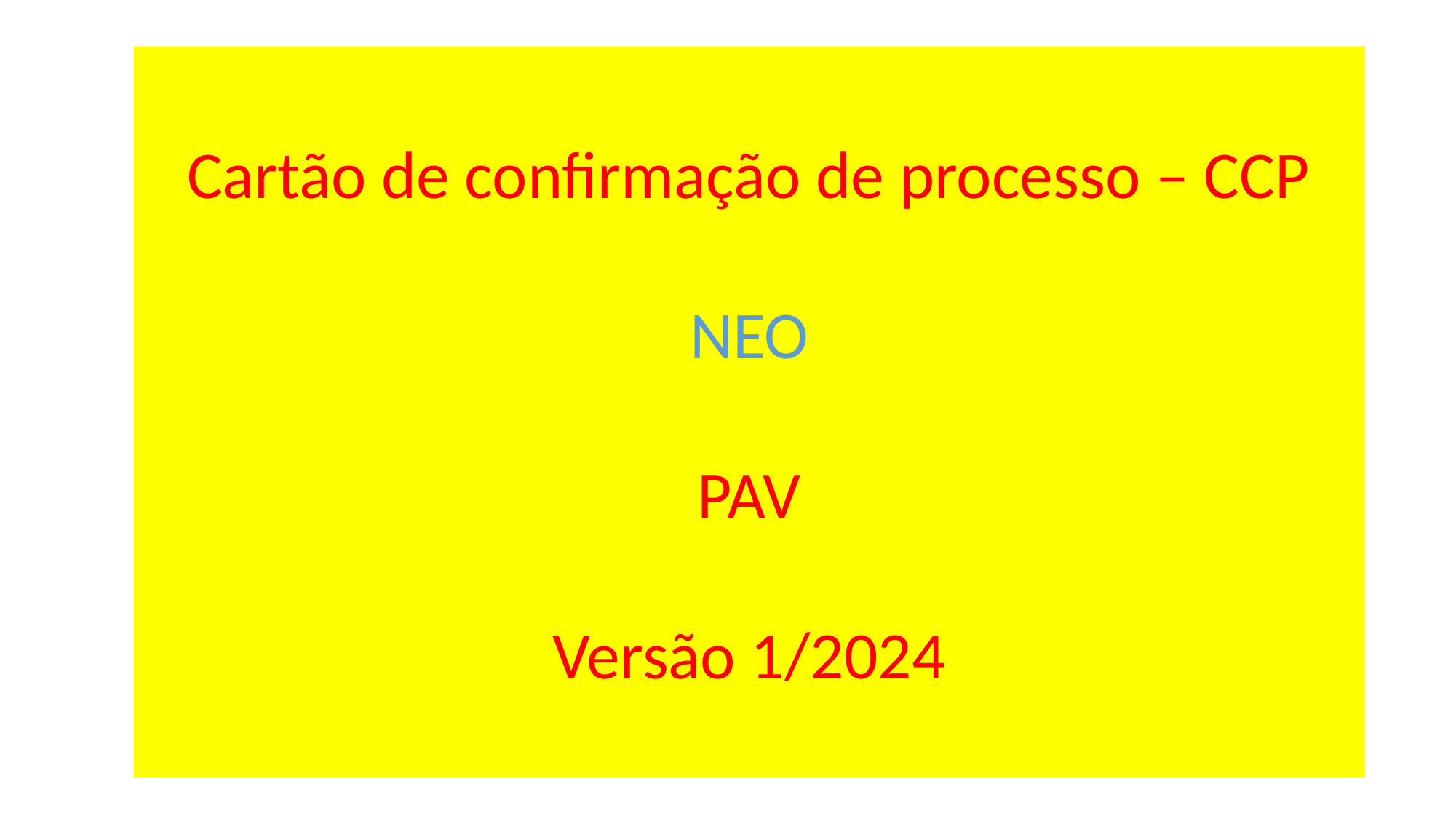

Cartão de confirmação de processo – CCP

NEO

PAV

Versão 1/2024